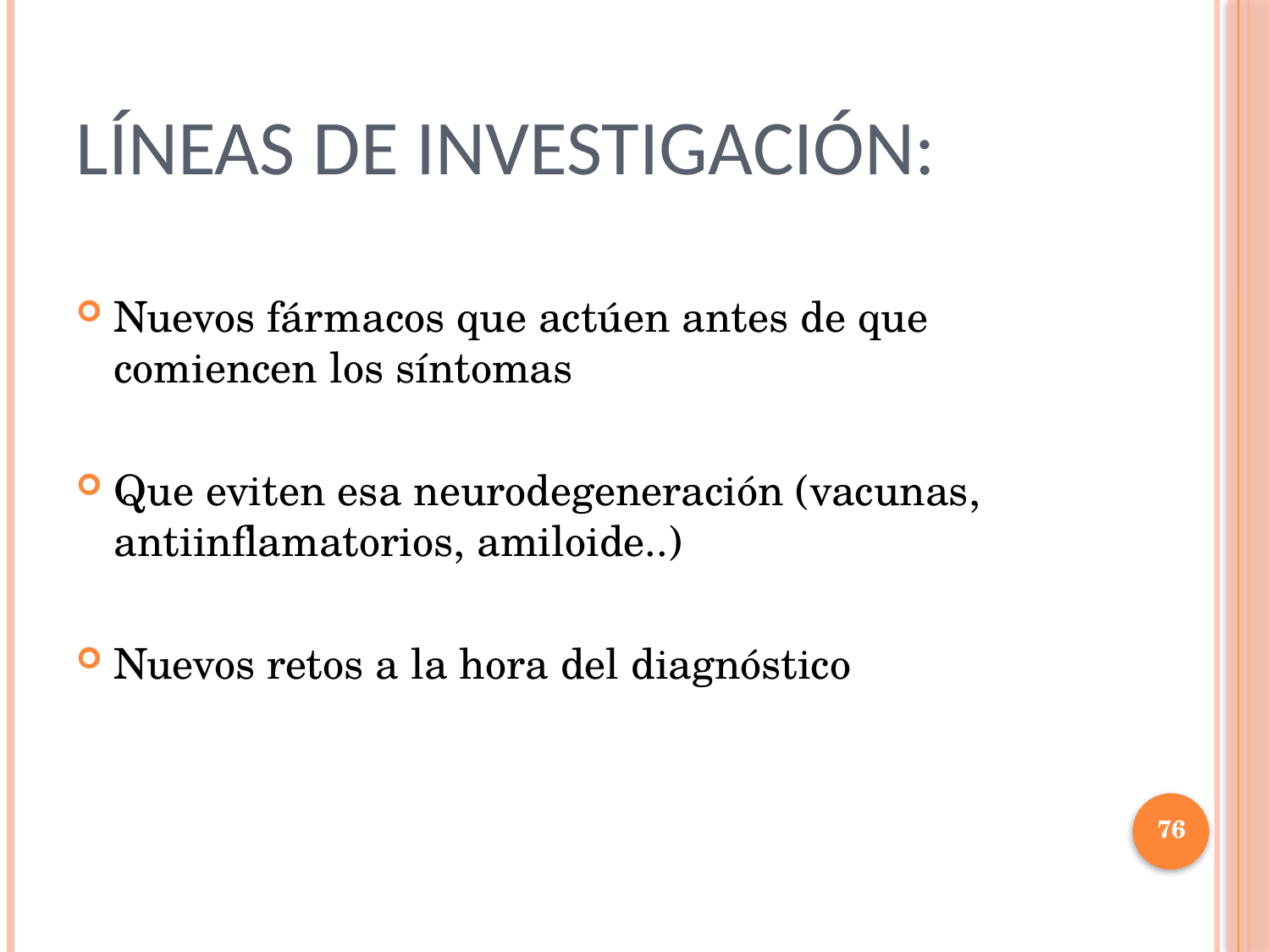

# Líneas de investigación:

Nuevos fármacos que actúen antes de que comiencen los síntomas

Que eviten esa neurodegeneración (vacunas, antiinflamatorios, amiloide..)

Nuevos retos a la hora del diagnóstico

76